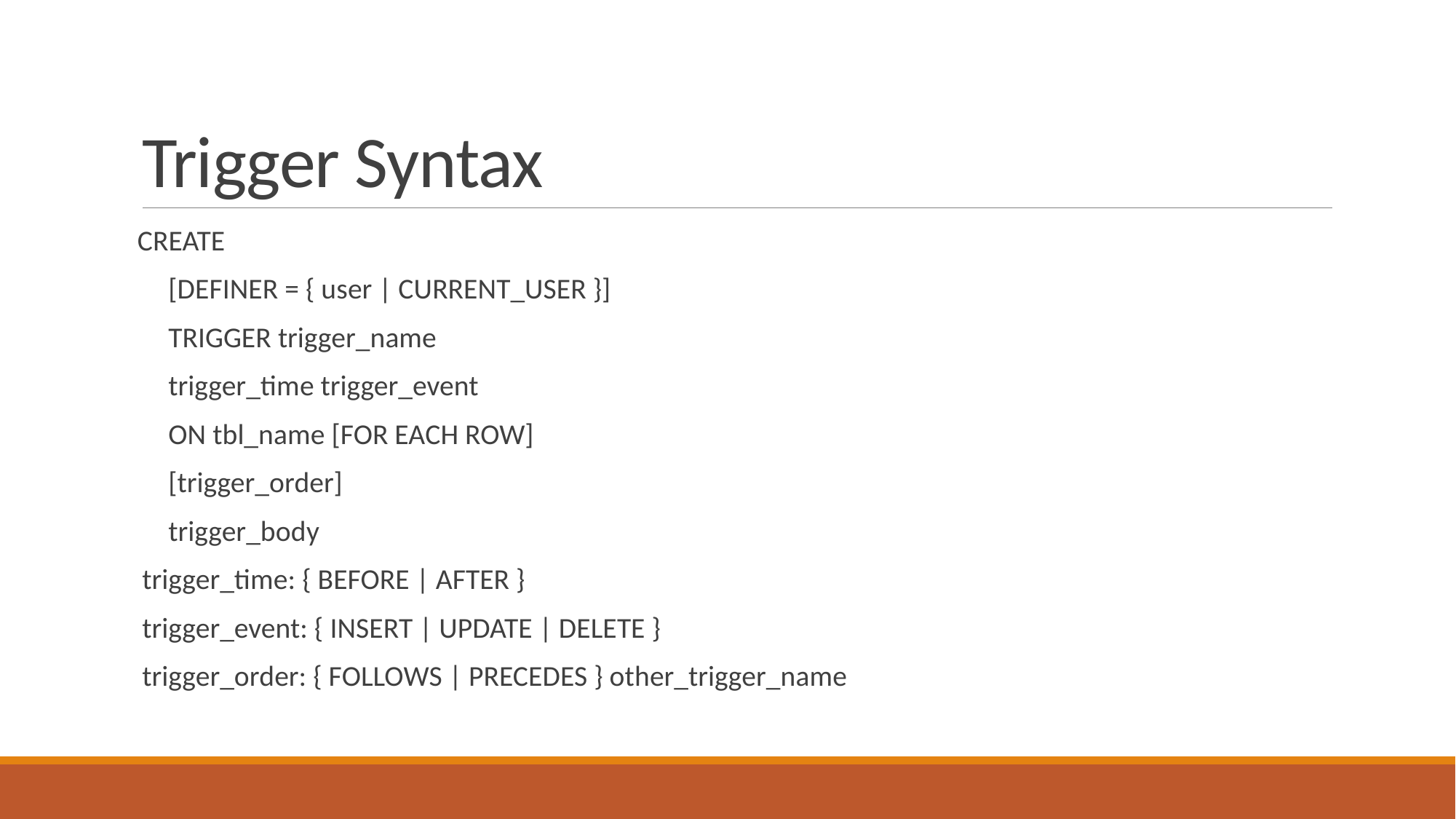

# Trigger Syntax
 CREATE
    [DEFINER = { user | CURRENT_USER }]
    TRIGGER trigger_name
    trigger_time trigger_event
    ON tbl_name [FOR EACH ROW]
    [trigger_order]
    trigger_body
trigger_time: { BEFORE | AFTER }
trigger_event: { INSERT | UPDATE | DELETE }
trigger_order: { FOLLOWS | PRECEDES } other_trigger_name